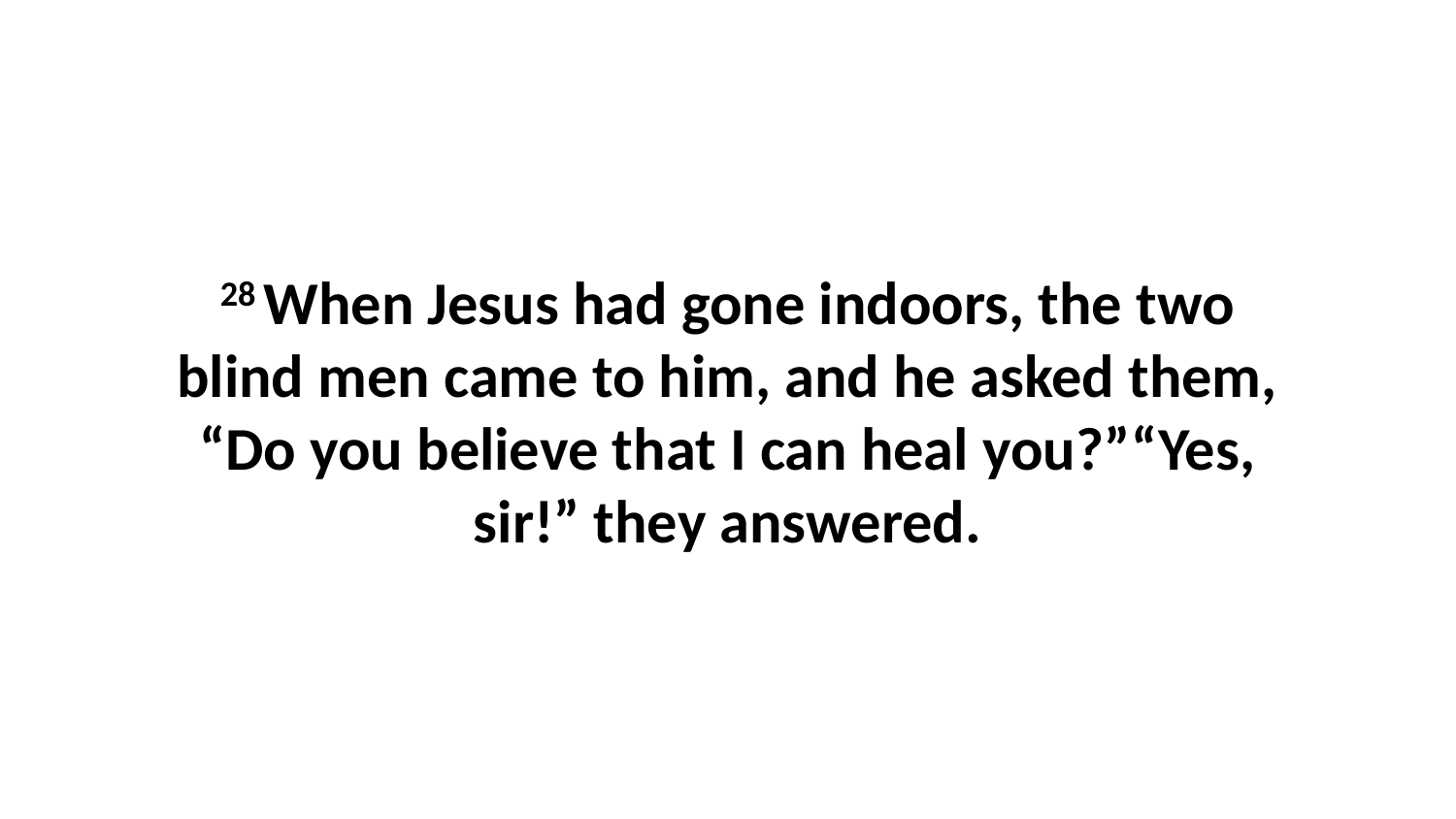

28 When Jesus had gone indoors, the two blind men came to him, and he asked them, “Do you believe that I can heal you?”“Yes, sir!” they answered.